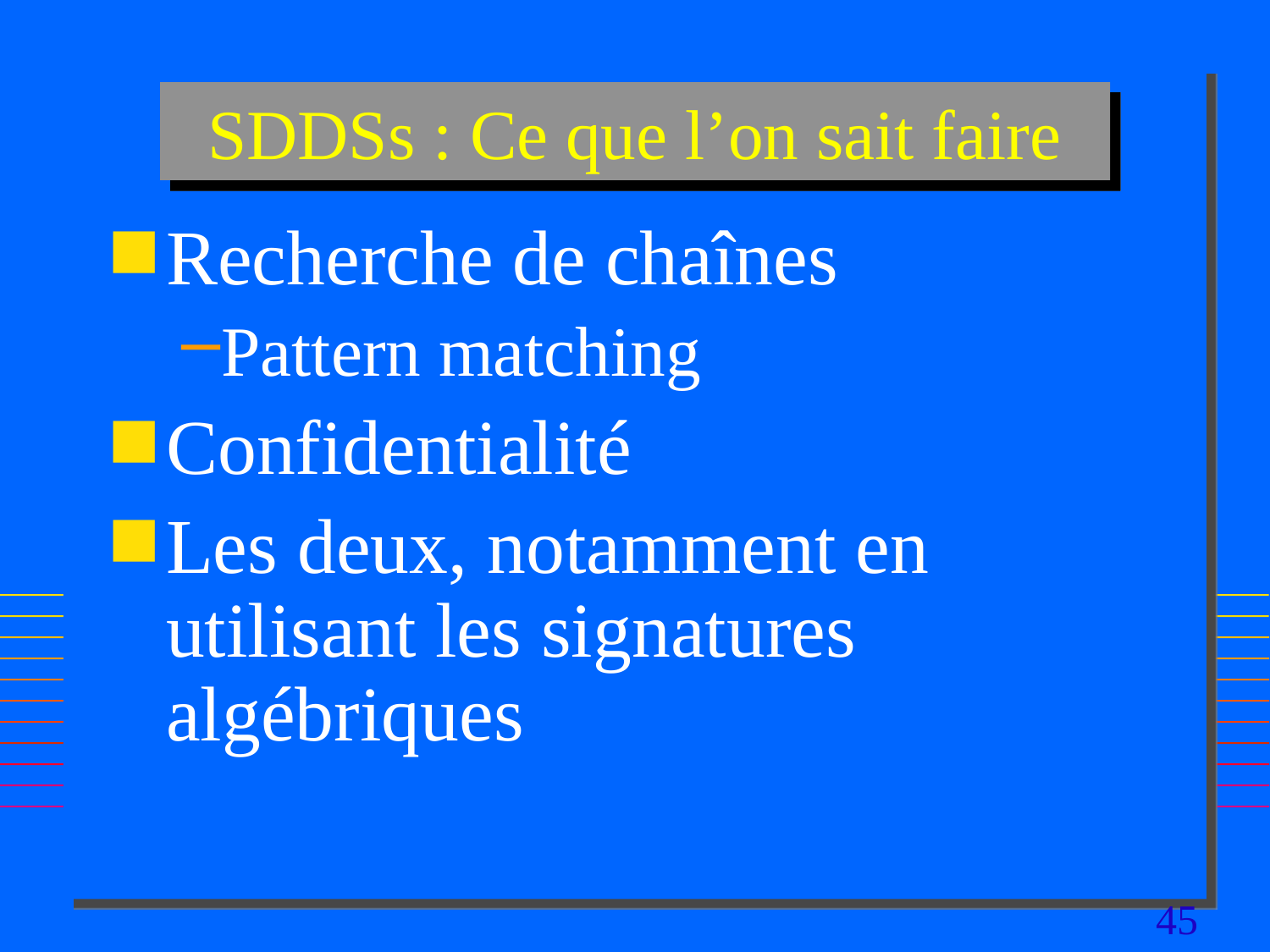

# SDDSs : Ce que l’on sait faire
Recherche de chaînes
Pattern matching
Confidentialité
Les deux, notamment en utilisant les signatures algébriques